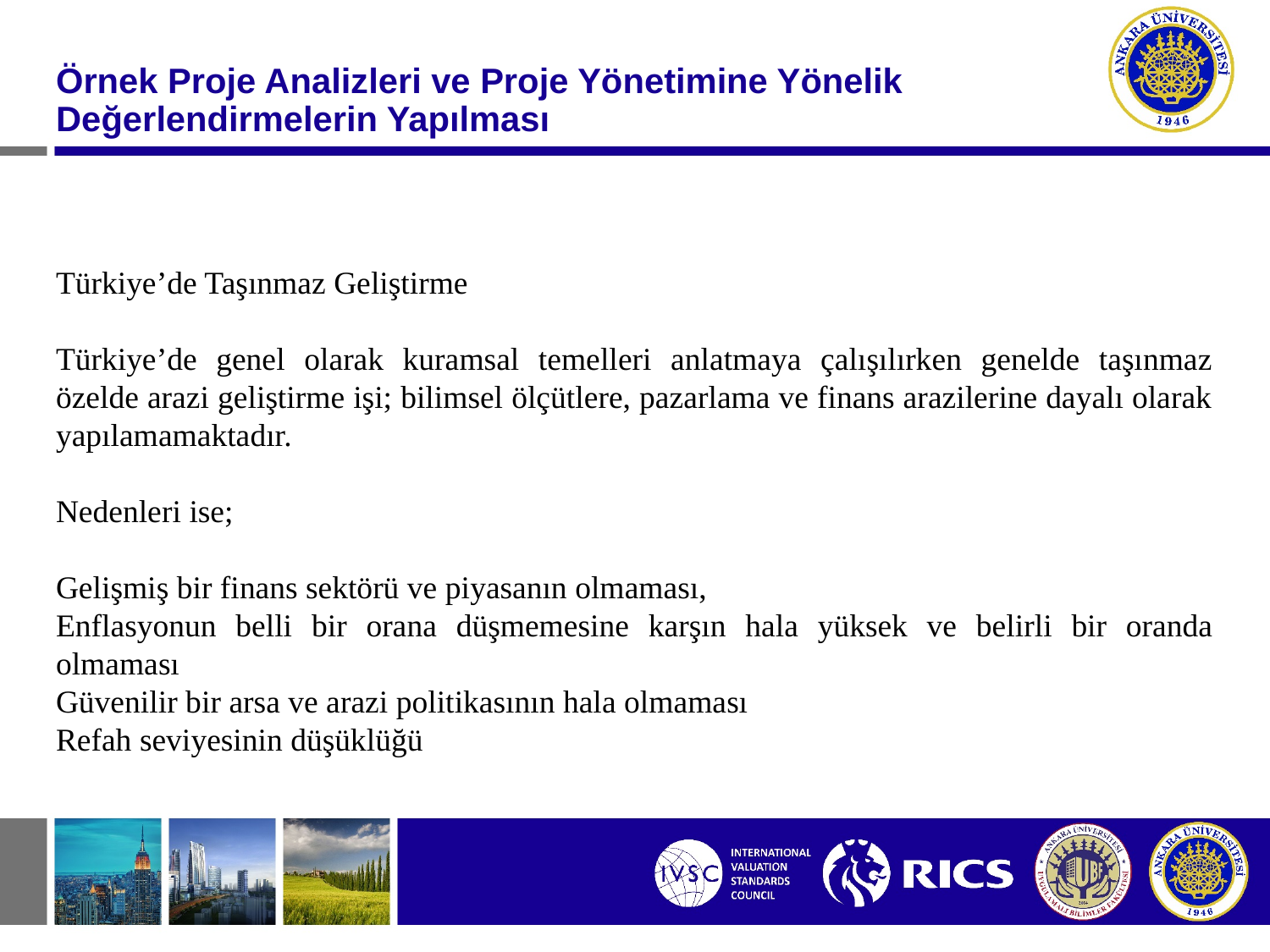

#
Örnek Proje Analizleri ve Proje Yönetimine Yönelik Değerlendirmelerin Yapılması

Türkiye’de Taşınmaz Geliştirme

Türkiye’de genel olarak kuramsal temelleri anlatmaya çalışılırken genelde taşınmaz özelde arazi geliştirme işi; bilimsel ölçütlere, pazarlama ve finans arazilerine dayalı olarak yapılamamaktadır.

Nedenleri ise;

Gelişmiş bir finans sektörü ve piyasanın olmaması,
Enflasyonun belli bir orana düşmemesine karşın hala yüksek ve belirli bir oranda olmaması
Güvenilir bir arsa ve arazi politikasının hala olmaması
Refah seviyesinin düşüklüğü